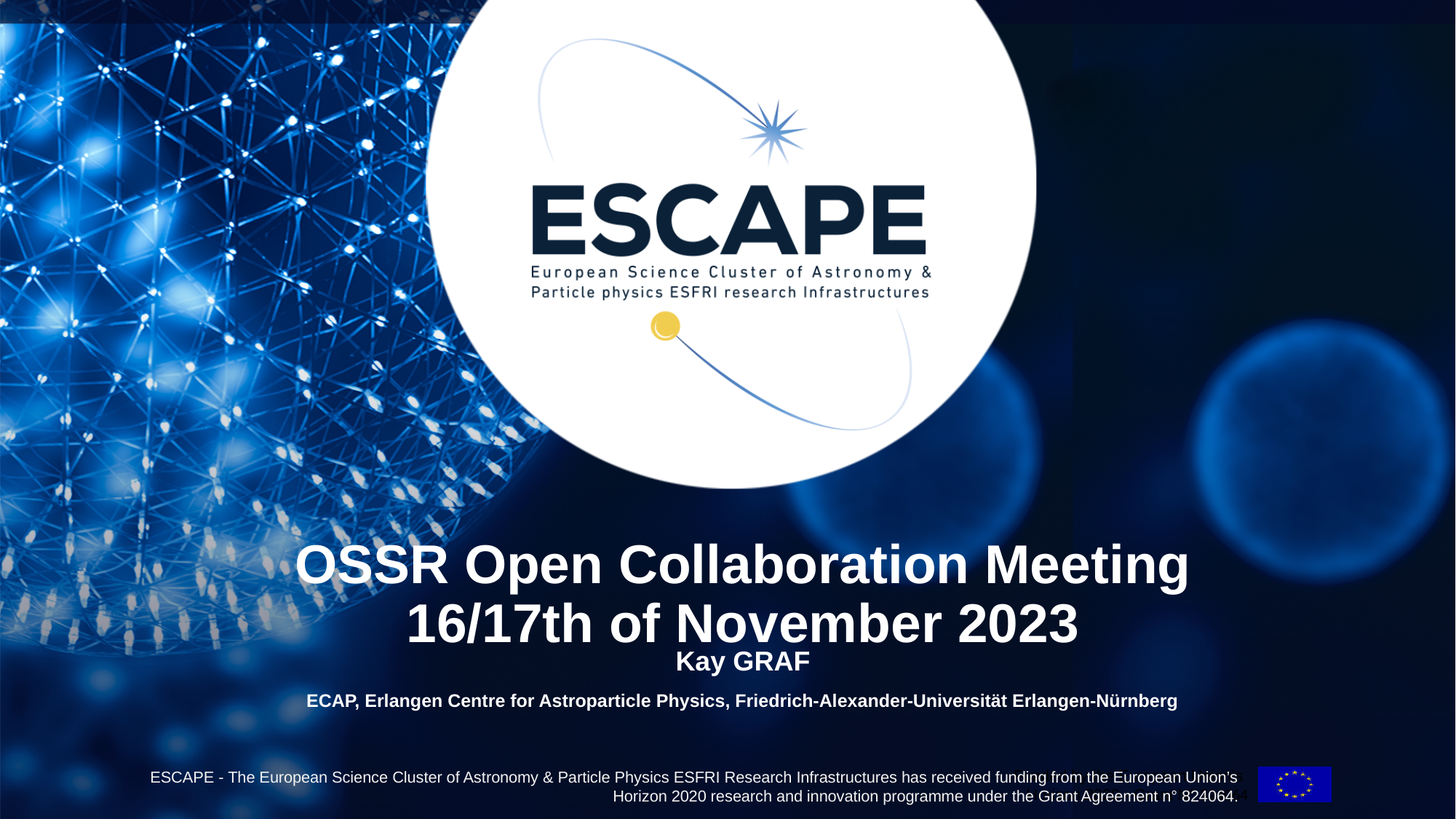

# OSSR Open Collaboration Meeting 16/17th of November 2023
Kay GRAF
ECAP, Erlangen Centre for Astroparticle Physics, Friedrich-Alexander-Universität Erlangen-Nürnberg